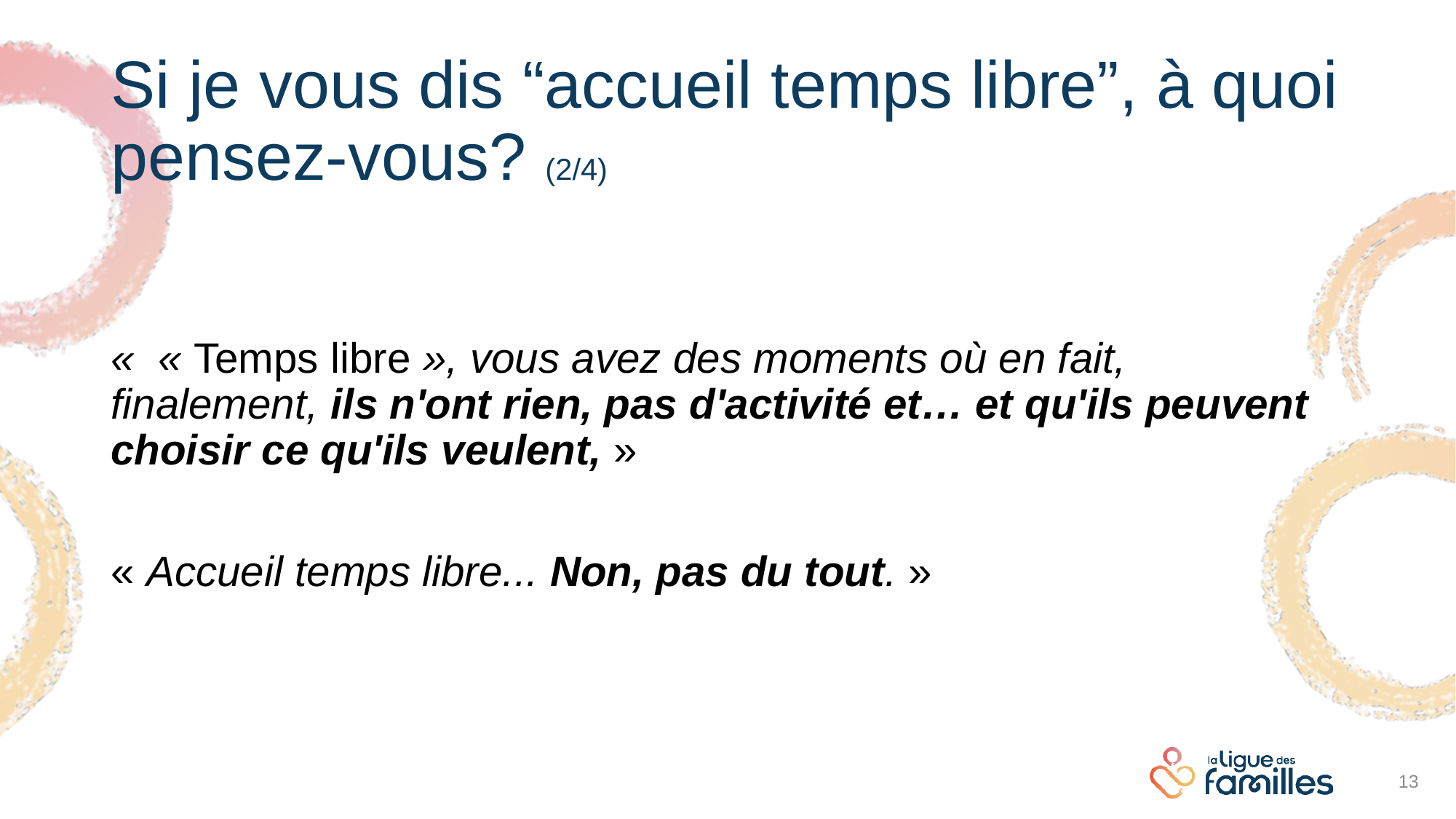

# Si je vous dis “accueil temps libre”, à quoi pensez-vous? (2/4)

«  « Temps libre », vous avez des moments où en fait, finalement, ils n'ont rien, pas d'activité et… et qu'ils peuvent choisir ce qu'ils veulent, »

« Accueil temps libre... Non, pas du tout. »
13